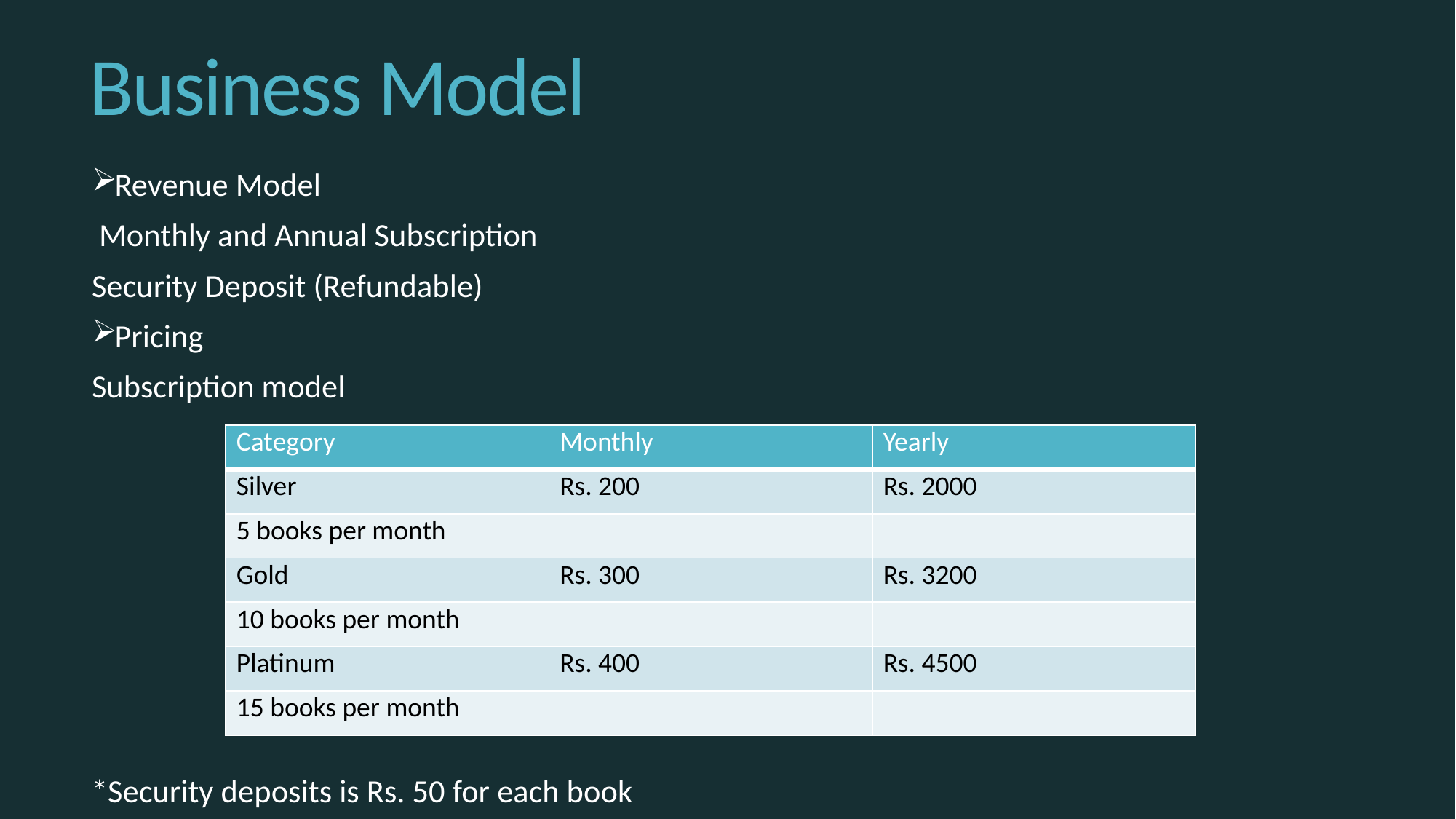

# Business Model
Revenue Model
 Monthly and Annual Subscription
Security Deposit (Refundable)
Pricing
Subscription model

*Security deposits is Rs. 50 for each book

| Category | Monthly | Yearly |
| --- | --- | --- |
| Silver | Rs. 200 | Rs. 2000 |
| 5 books per month |  |  |
| Gold | Rs. 300 | Rs. 3200 |
| 10 books per month |  |  |
| Platinum | Rs. 400 | Rs. 4500 |
| 15 books per month |  |  |